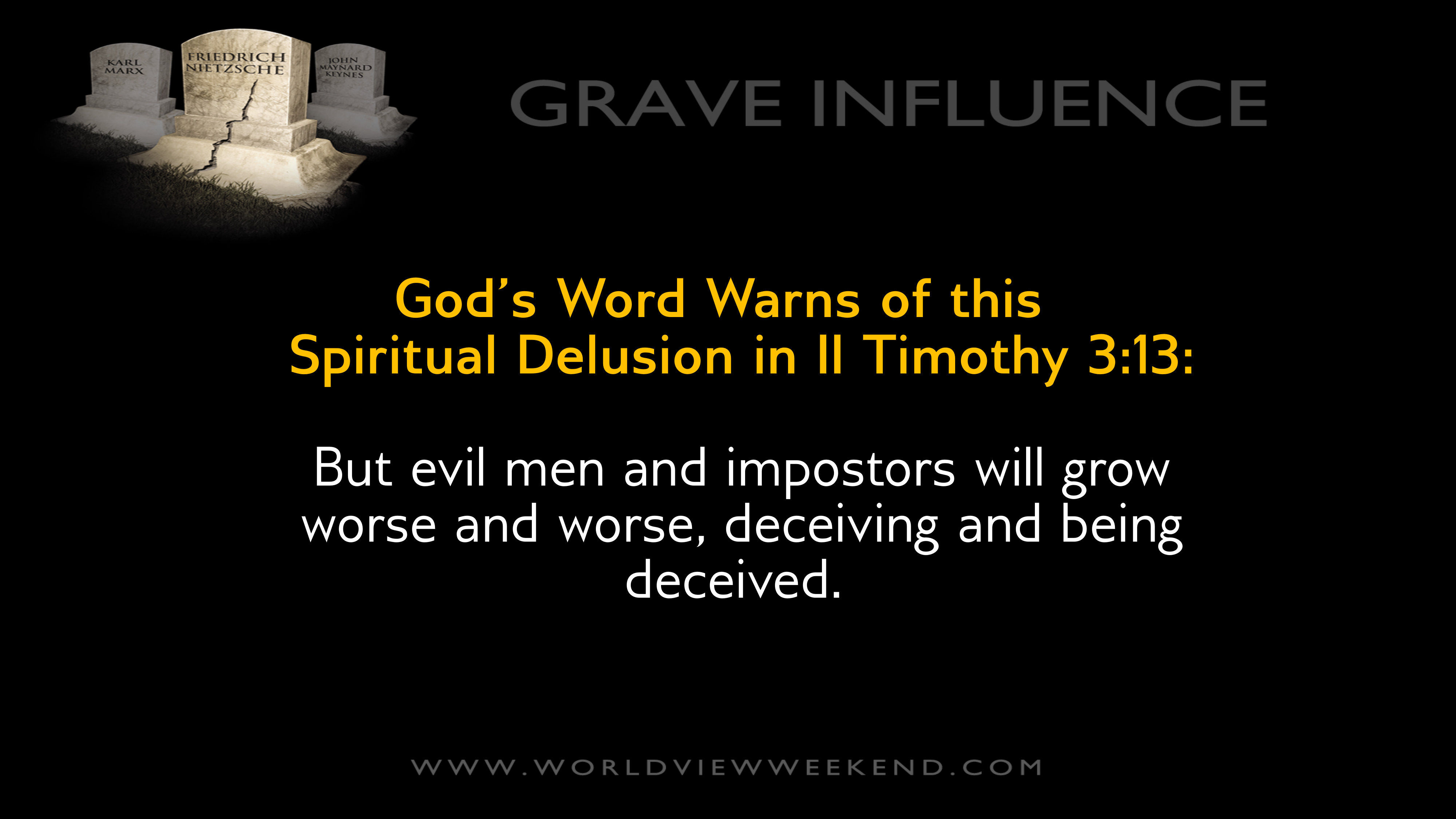

God’s Word Warns of this
Spiritual Delusion in II Timothy 3:13:
But evil men and impostors will grow worse and worse, deceiving and being deceived.